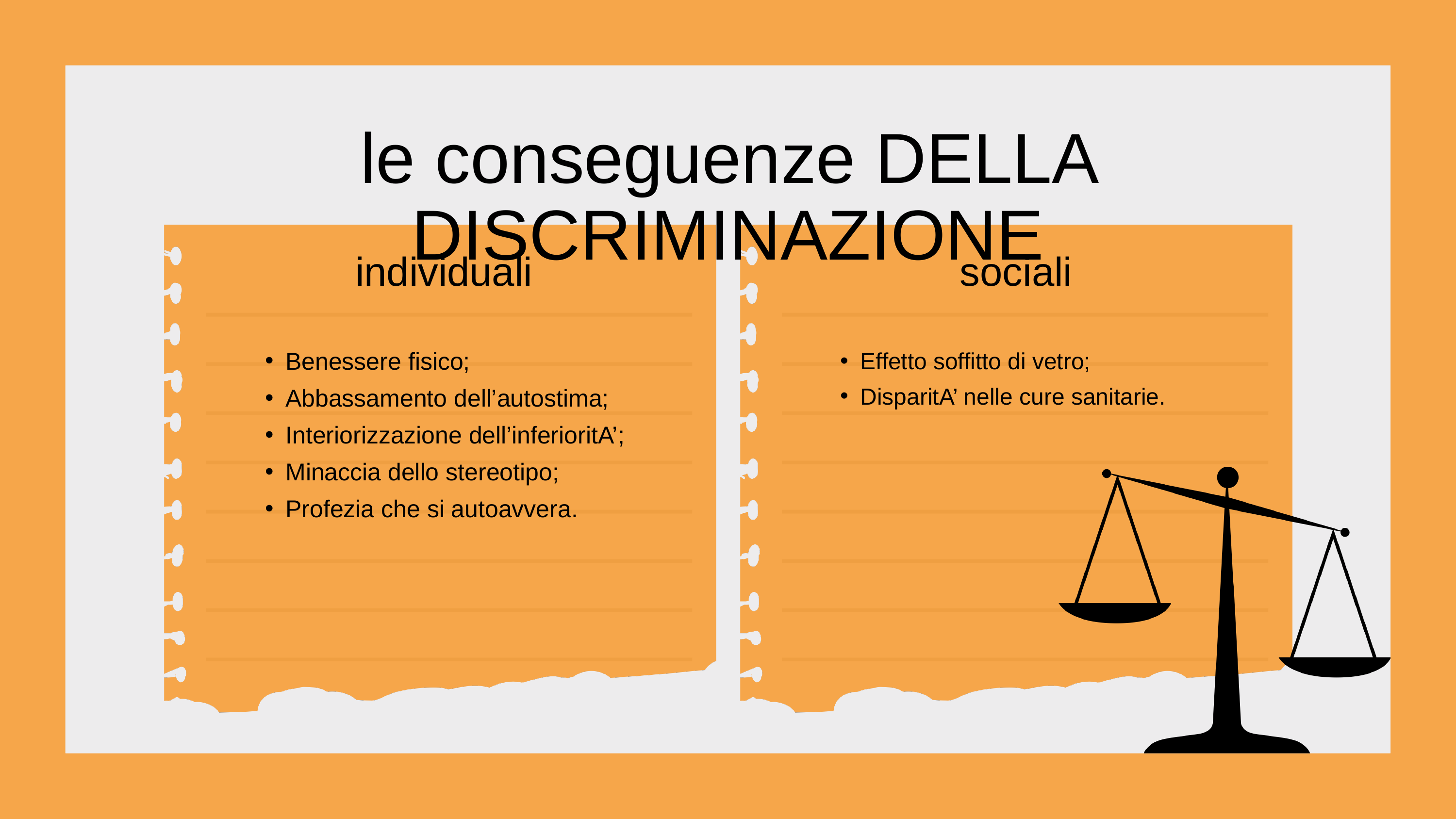

le conseguenze DELLA DISCRIMINAZIONE

individuali
sociali
Benessere fisico;
Abbassamento dell’autostima;
Interiorizzazione dell’inferioritA’;
Minaccia dello stereotipo;
Profezia che si autoavvera.
Effetto soffitto di vetro;
DisparitA’ nelle cure sanitarie.